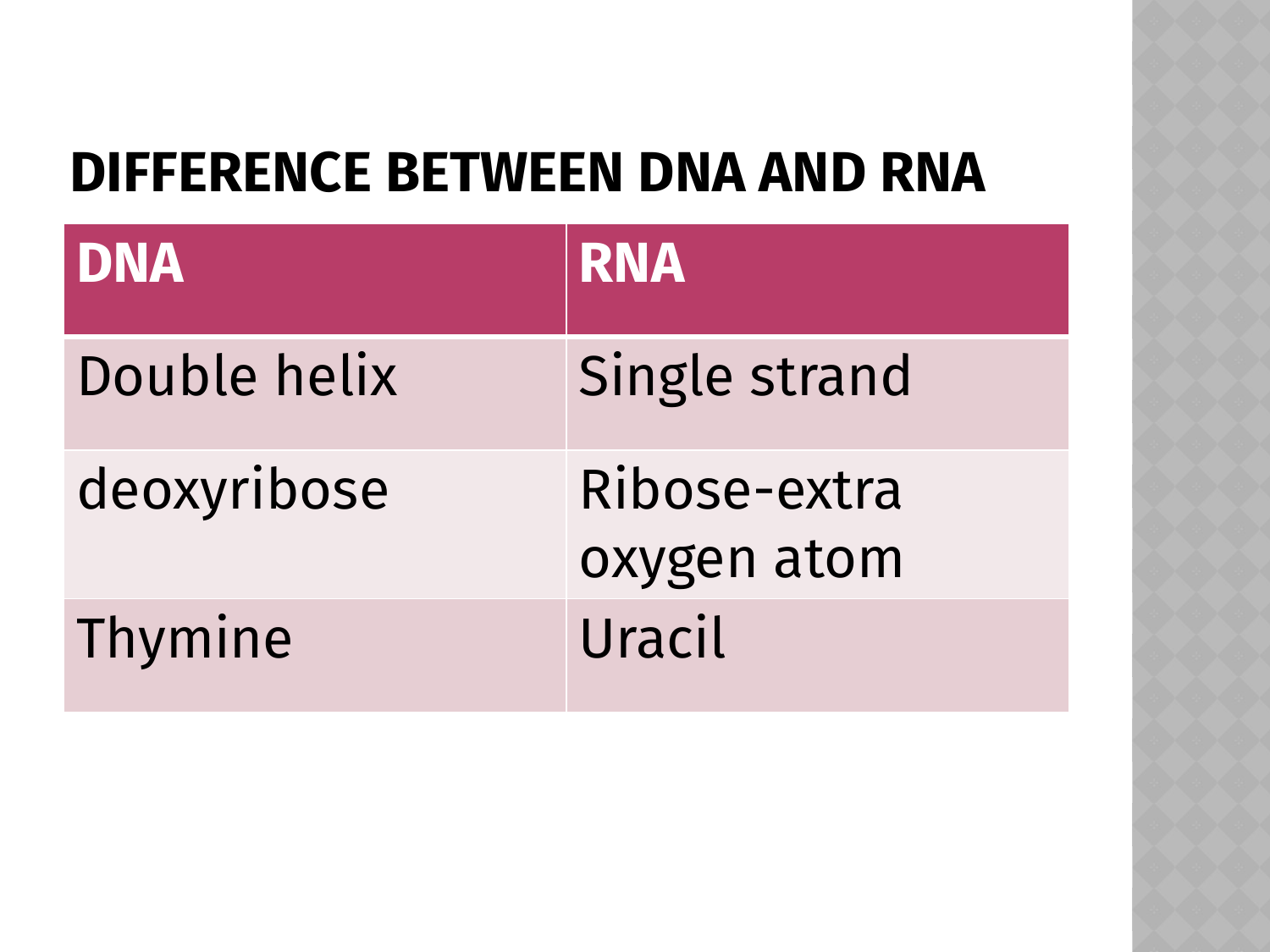

# Difference between dna and rna
| DNA | RNA |
| --- | --- |
| Double helix | Single strand |
| deoxyribose | Ribose-extra oxygen atom |
| Thymine | Uracil |